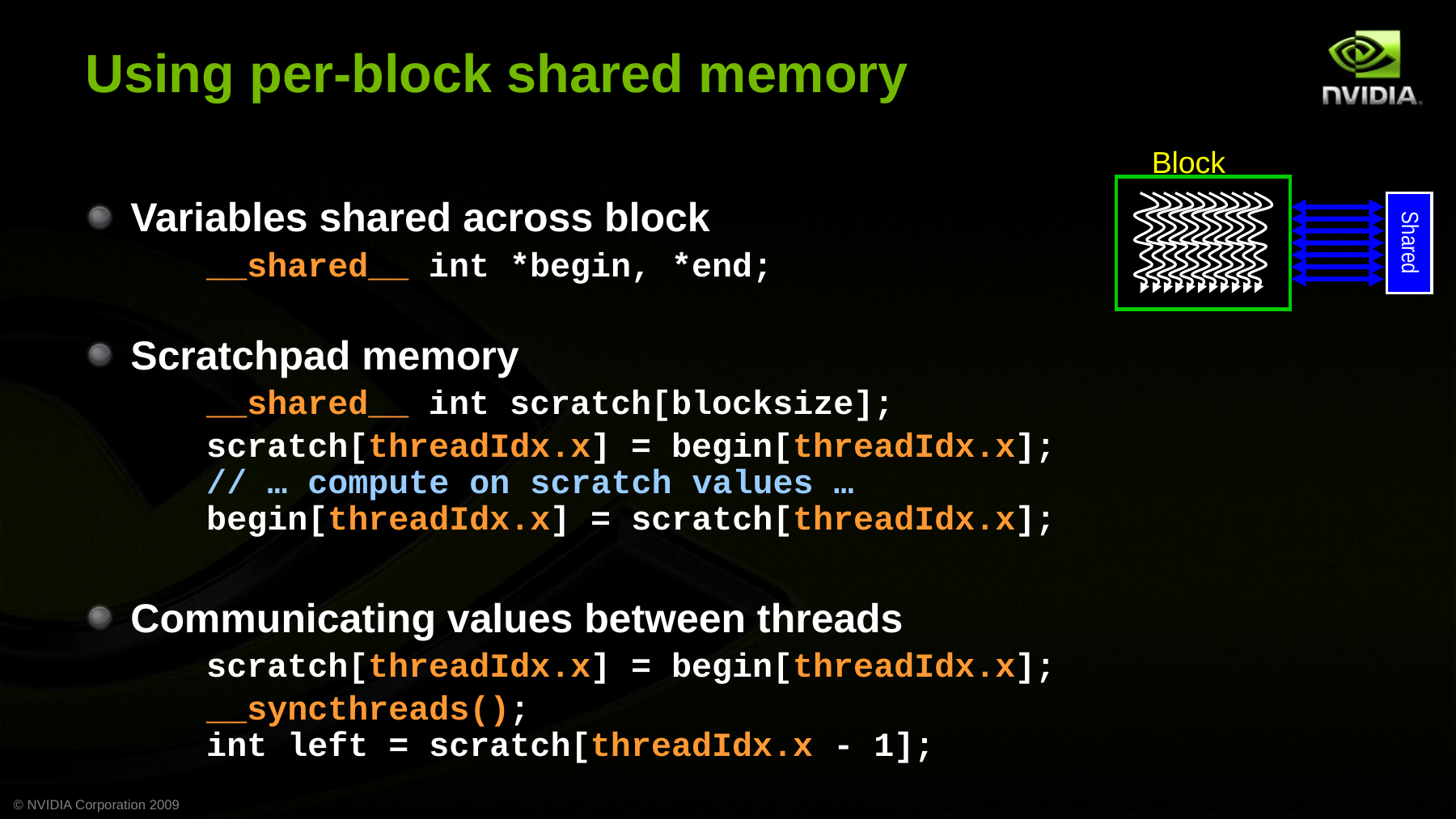

# Using per-block shared memory
Block

Variables shared across block
	__shared__ int *begin, *end;

Scratchpad memory
	__shared__ int scratch[blocksize];
	scratch[threadIdx.x] = begin[threadIdx.x];
// … compute on scratch values …
begin[threadIdx.x] = scratch[threadIdx.x];

Communicating values between threads
	scratch[threadIdx.x] = begin[threadIdx.x];
	__syncthreads();
int left = scratch[threadIdx.x - 1];
Shared